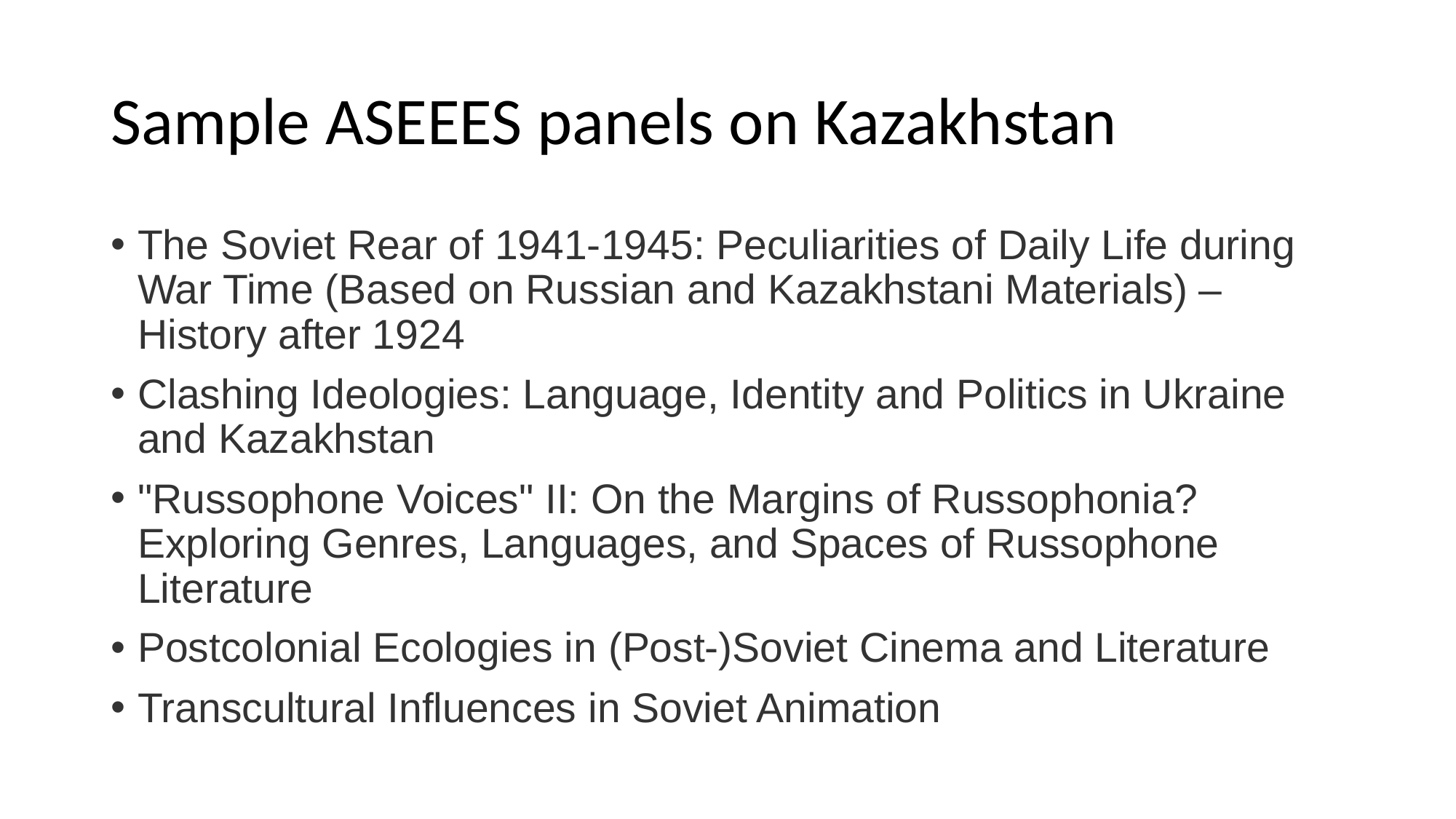

# Sample ASEEES panels on Kazakhstan
The Soviet Rear of 1941-1945: Peculiarities of Daily Life during War Time (Based on Russian and Kazakhstani Materials) – History after 1924
Clashing Ideologies: Language, Identity and Politics in Ukraine and Kazakhstan
"Russophone Voices" II: On the Margins of Russophonia? Exploring Genres, Languages, and Spaces of Russophone Literature
Postcolonial Ecologies in (Post-)Soviet Cinema and Literature
Transcultural Influences in Soviet Animation